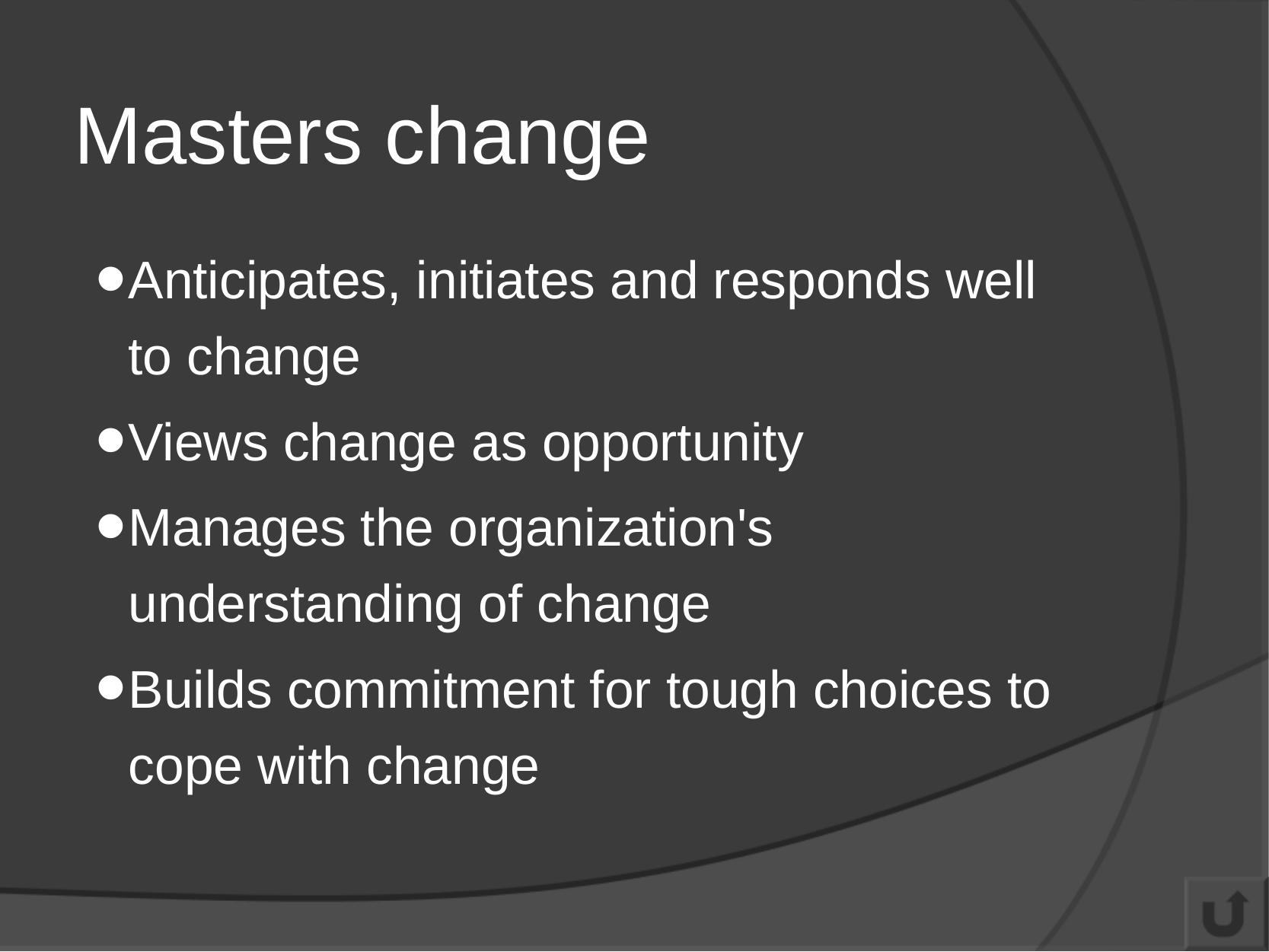

# Masters change
Anticipates, initiates and responds well to change
Views change as opportunity
Manages the organization's understanding of change
Builds commitment for tough choices to cope with change